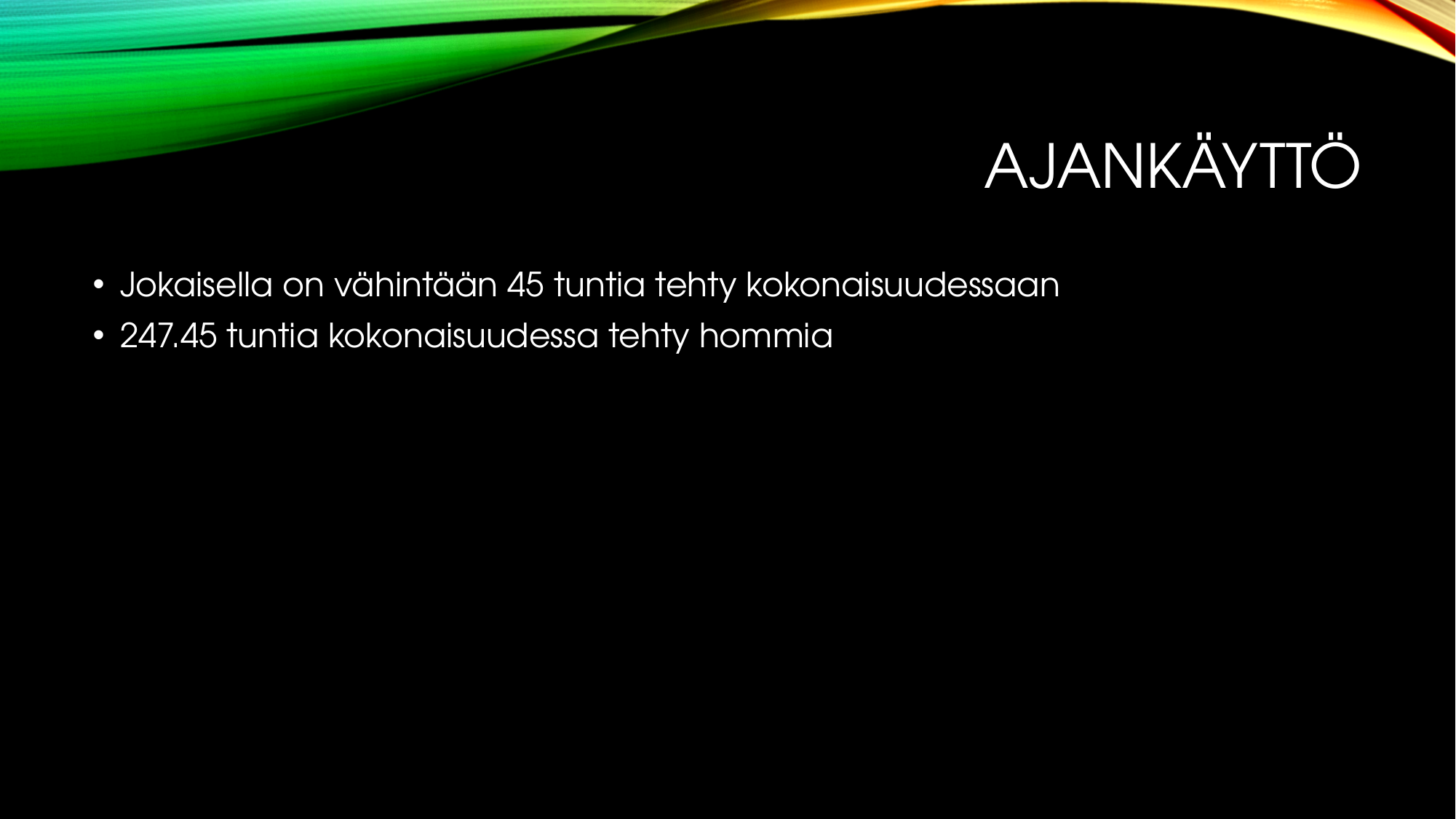

# Ajankäyttö
Jokaisella on vähintään 45 tuntia tehty kokonaisuudessaan
247.45 tuntia kokonaisuudessa tehty hommia